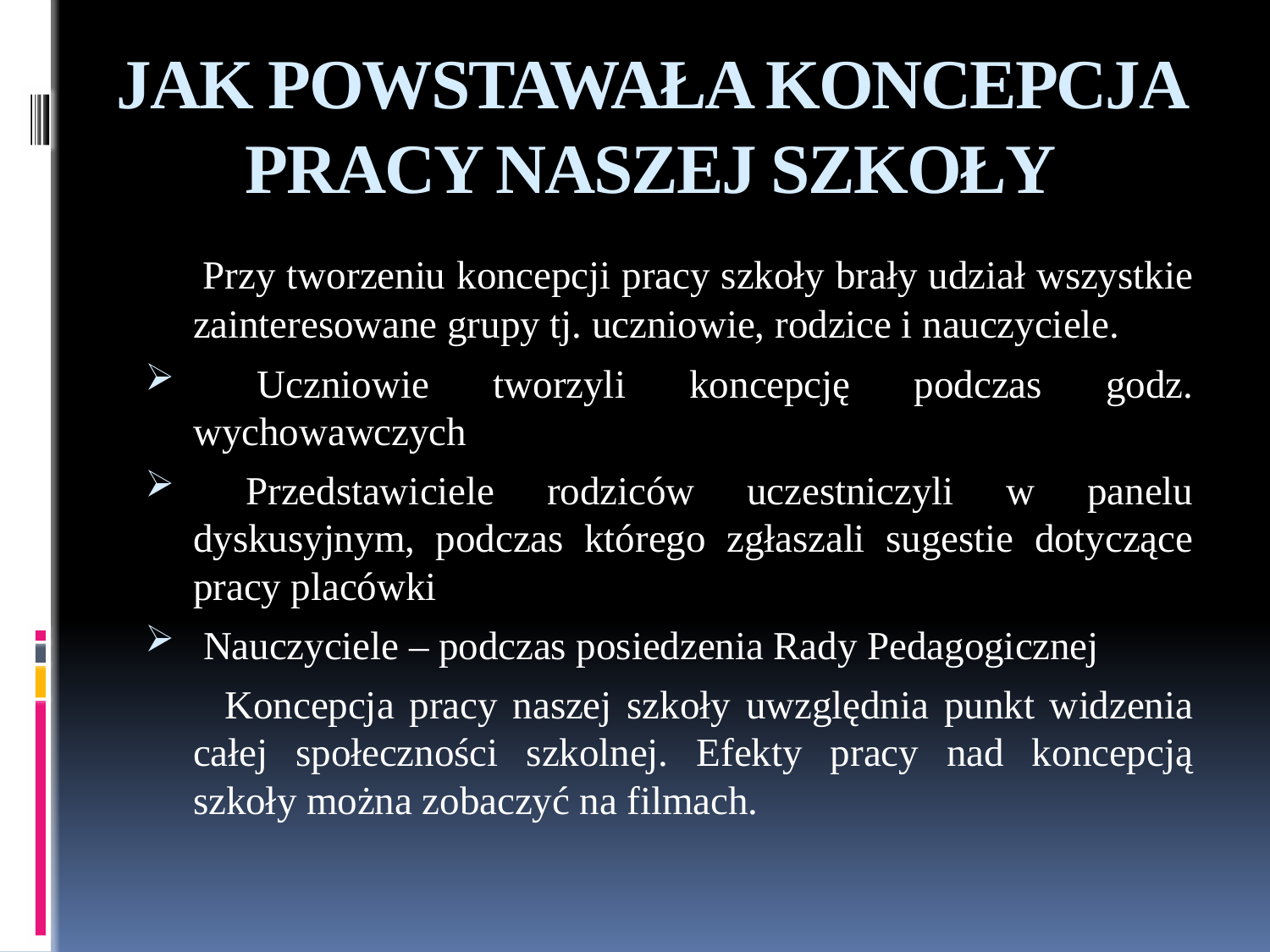

# JAK POWSTAWAŁA KONCEPCJA PRACY NASZEJ SZKOŁY
    Przy tworzeniu koncepcji pracy szkoły brały udział wszystkie zainteresowane grupy tj. uczniowie, rodzice i nauczyciele.
 Uczniowie tworzyli koncepcję podczas godz. wychowawczych
 Przedstawiciele rodziców uczestniczyli w panelu dyskusyjnym, podczas którego zgłaszali sugestie dotyczące pracy placówki
 Nauczyciele – podczas posiedzenia Rady Pedagogicznej
     Koncepcja pracy naszej szkoły uwzględnia punkt widzenia całej społeczności szkolnej. Efekty pracy nad koncepcją szkoły można zobaczyć na filmach.